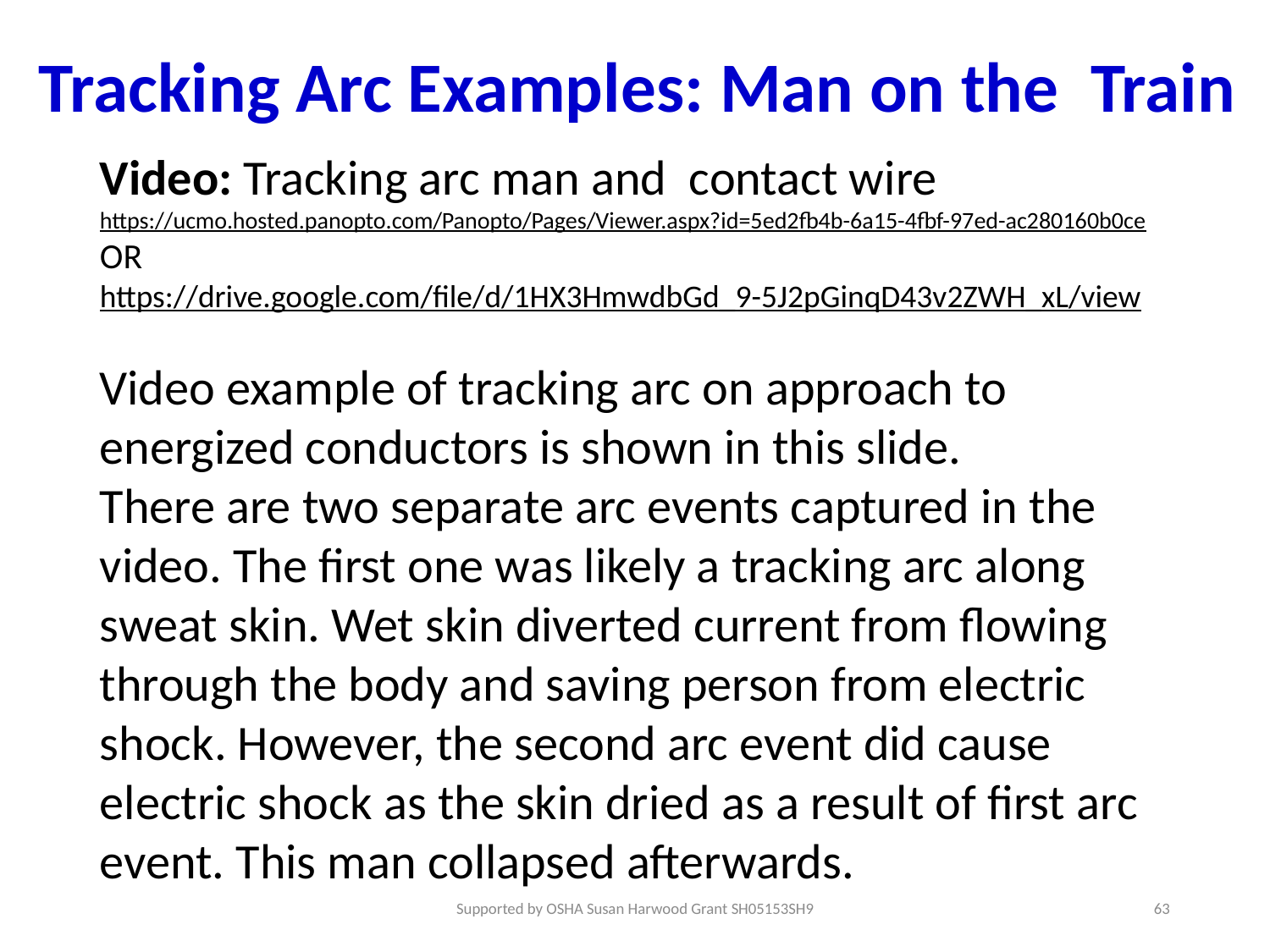

# Tracking Arc Examples: Man on the  Train
Video: Tracking arc man and  contact wire
https://ucmo.hosted.panopto.com/Panopto/Pages/Viewer.aspx?id=5ed2fb4b-6a15-4fbf-97ed-ac280160b0ce
OR
https://drive.google.com/file/d/1HX3HmwdbGd_9-5J2pGinqD43v2ZWH_xL/view

Video example of tracking arc on approach to energized conductors is shown in this slide.
There are two separate arc events captured in the video. The first one was likely a tracking arc along sweat skin. Wet skin diverted current from flowing through the body and saving person from electric shock. However, the second arc event did cause electric shock as the skin dried as a result of first arc event. This man collapsed afterwards.
Supported by OSHA Susan Harwood Grant SH05153SH9
63